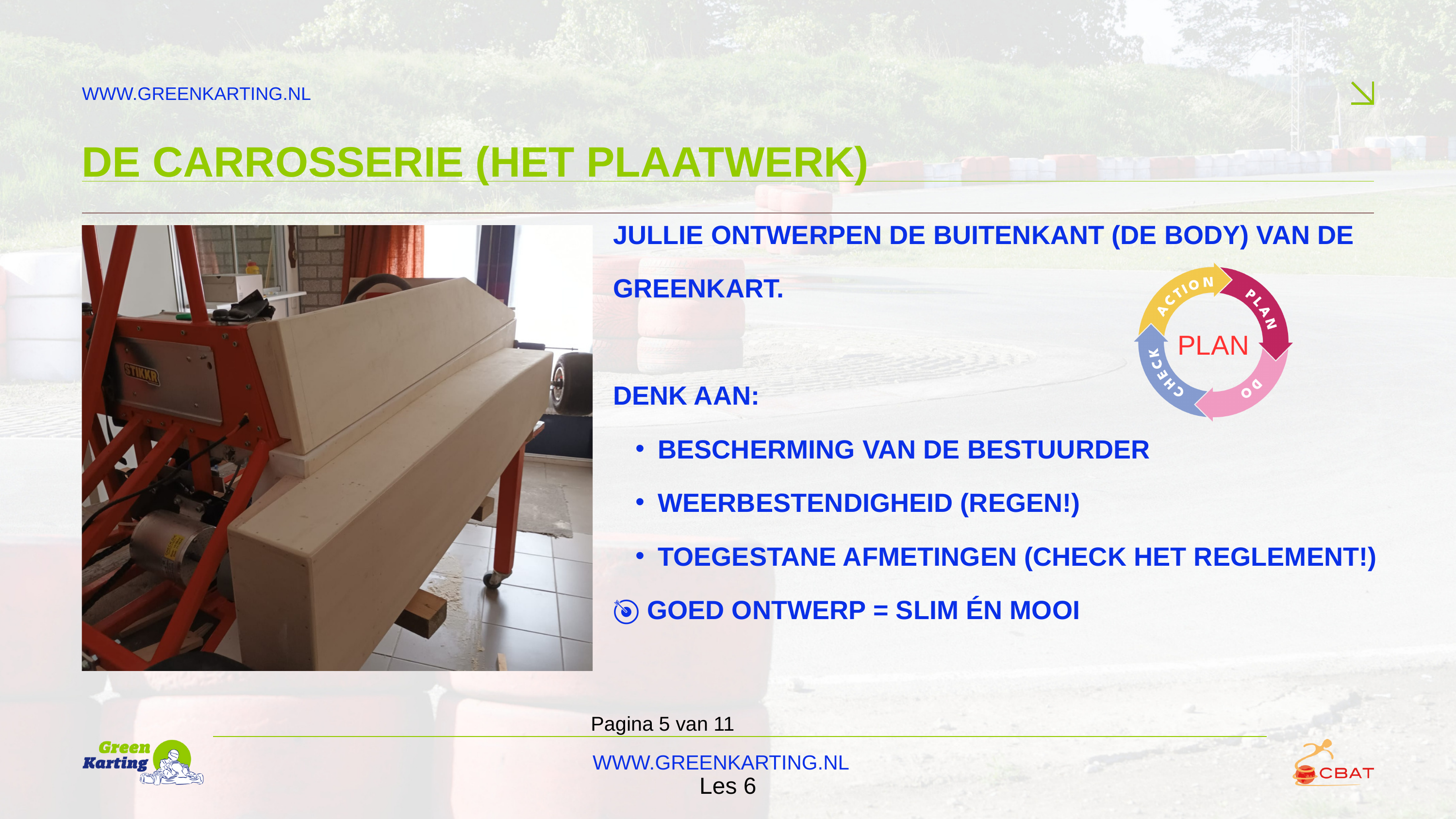

WWW.GREENKARTING.NL

DE CARROSSERIE (HET PLAATWERK)

JULLIE ONTWERPEN DE BUITENKANT (DE BODY) VAN DE GREENKART.

DENK AAN:
BESCHERMING VAN DE BESTUURDER
WEERBESTENDIGHEID (REGEN!)
TOEGESTANE AFMETINGEN (CHECK HET REGLEMENT!)
🎯 GOED ONTWERP = SLIM ÉN MOOI

PLAN
Pagina 5 van 11

WWW.GREENKARTING.NL
Les 6